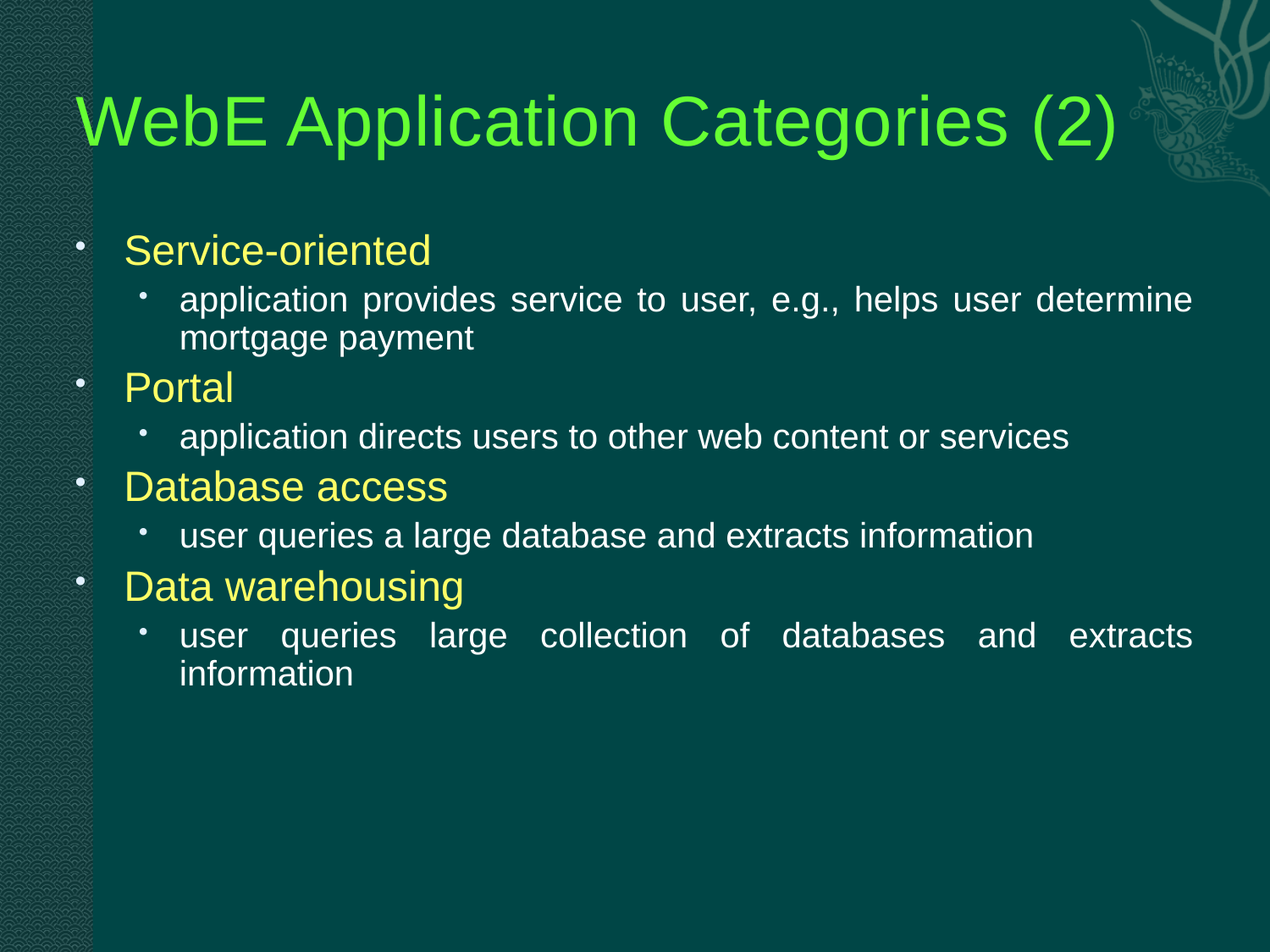

# WebE Application Categories (2)
Service-oriented
application provides service to user, e.g., helps user determine mortgage payment
Portal
application directs users to other web content or services
Database access
user queries a large database and extracts information
Data warehousing
user queries large collection of databases and extracts information